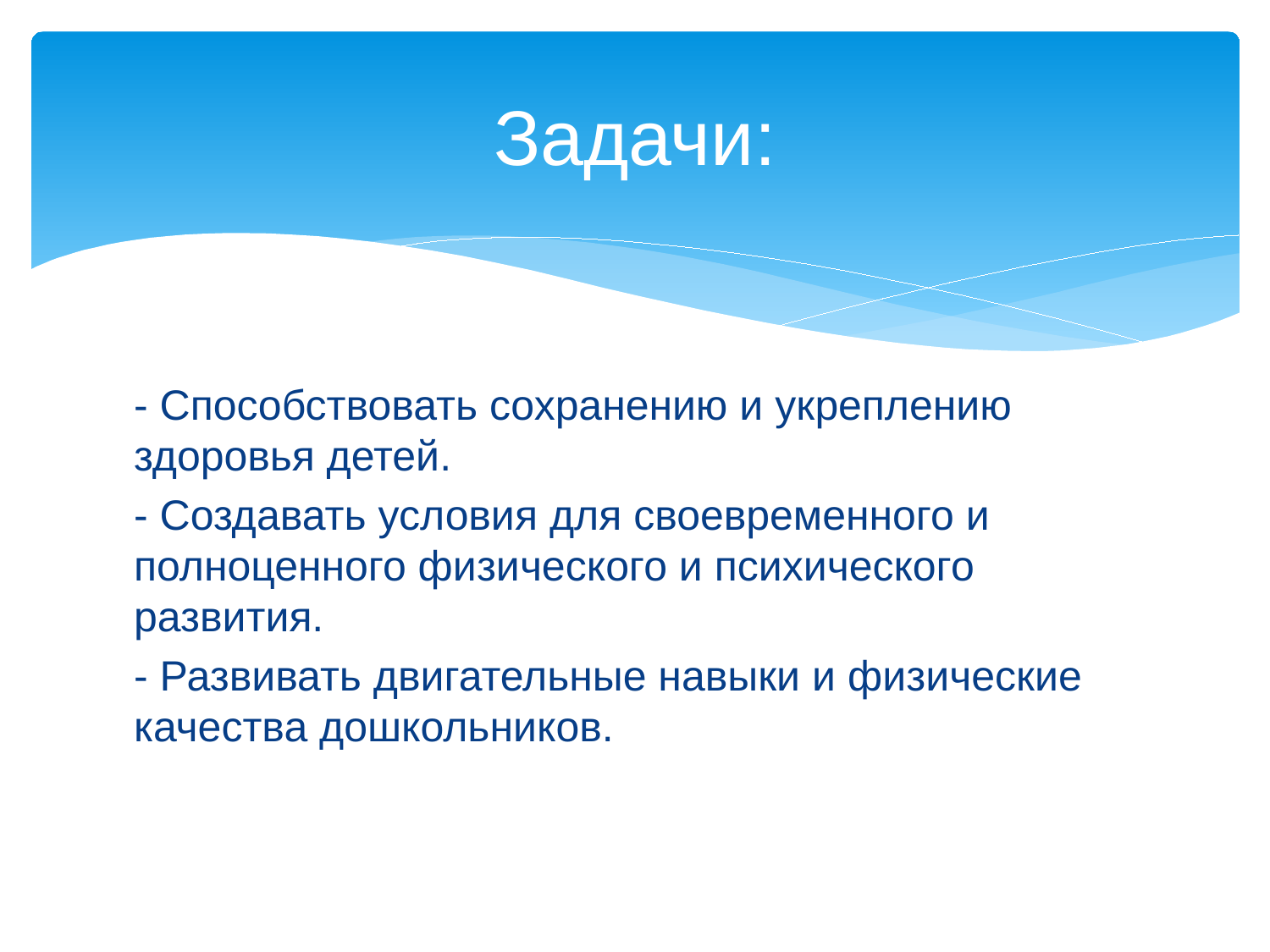

# Задачи:
- Способствовать сохранению и укреплению здоровья детей.
- Создавать условия для своевременного и полноценного физического и психического развития.
- Развивать двигательные навыки и физические качества дошкольников.